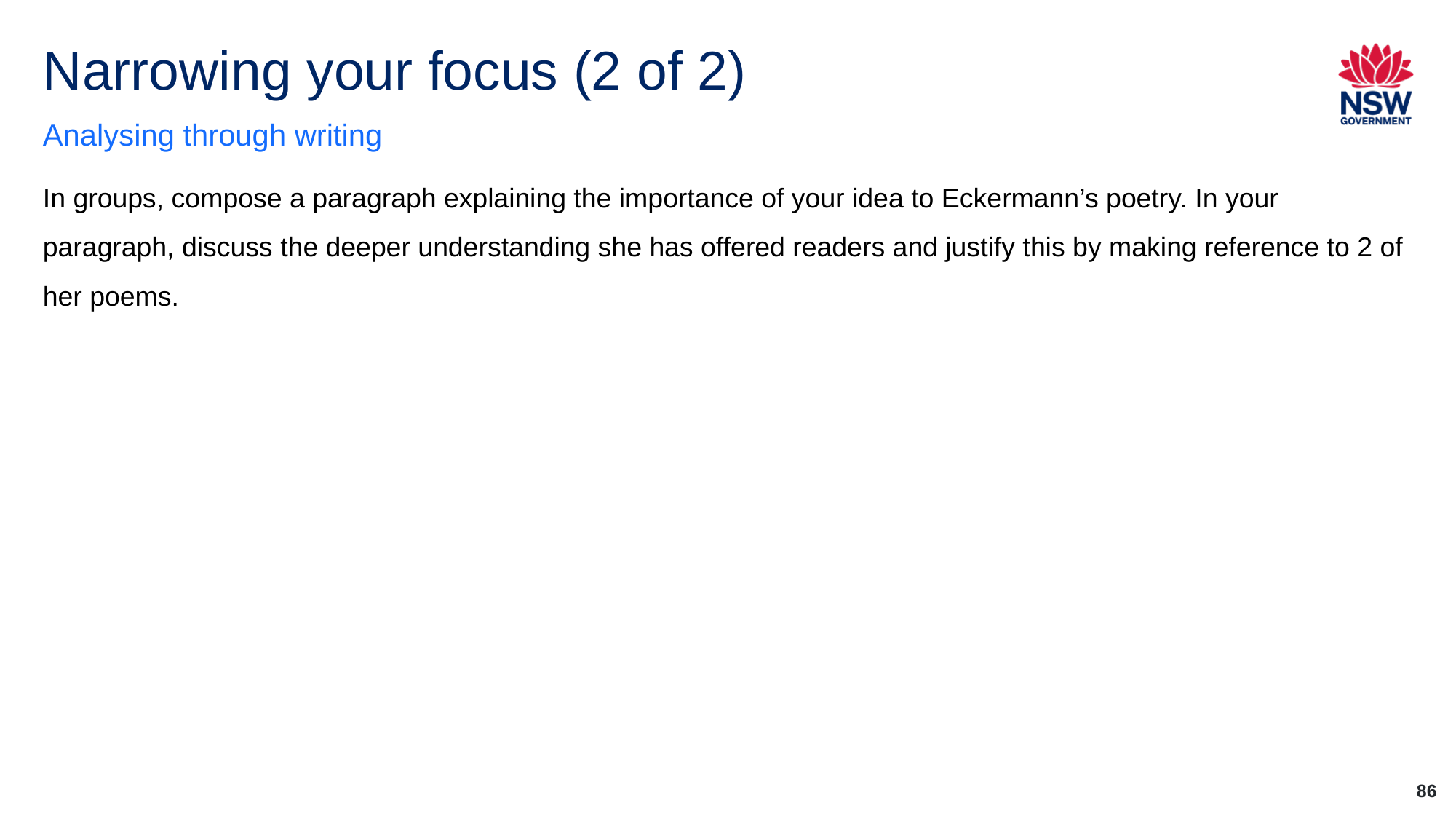

# Narrowing your focus (2 of 2)
Analysing through writing
In groups, compose a paragraph explaining the importance of your idea to Eckermann’s poetry. In your paragraph, discuss the deeper understanding she has offered readers and justify this by making reference to 2 of her poems.

86